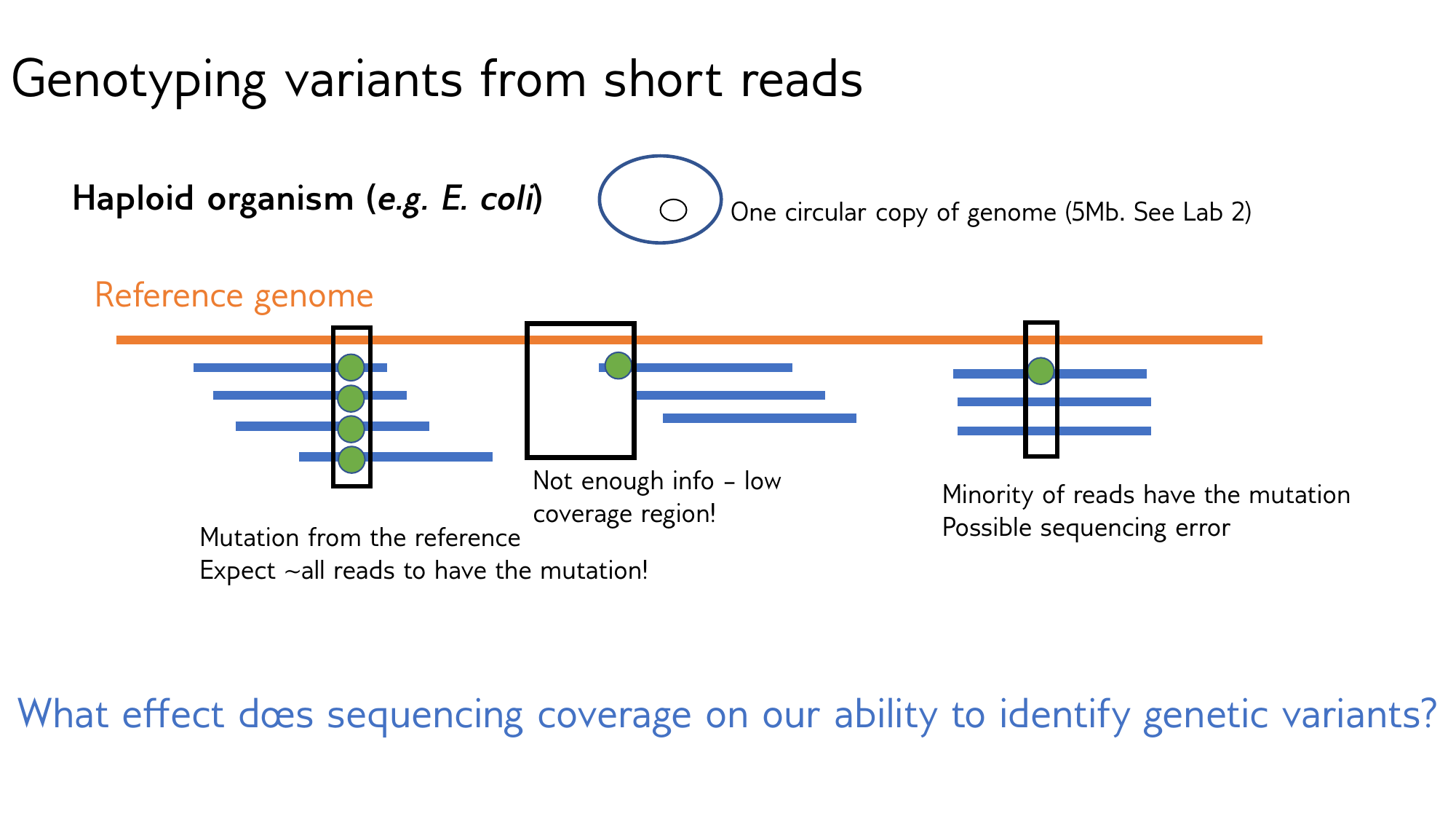

# Genotyping variants from short reads

Haploid organism (e.g. E. coli)
One circular copy of genome (5Mb. See Lab 2)

Reference genome

Not enough info – low coverage region!
Minority of reads have the mutation
Possible sequencing error
Mutation from the reference
Expect ~all reads to have the mutation!
What effect does sequencing coverage on our ability to identify genetic variants?